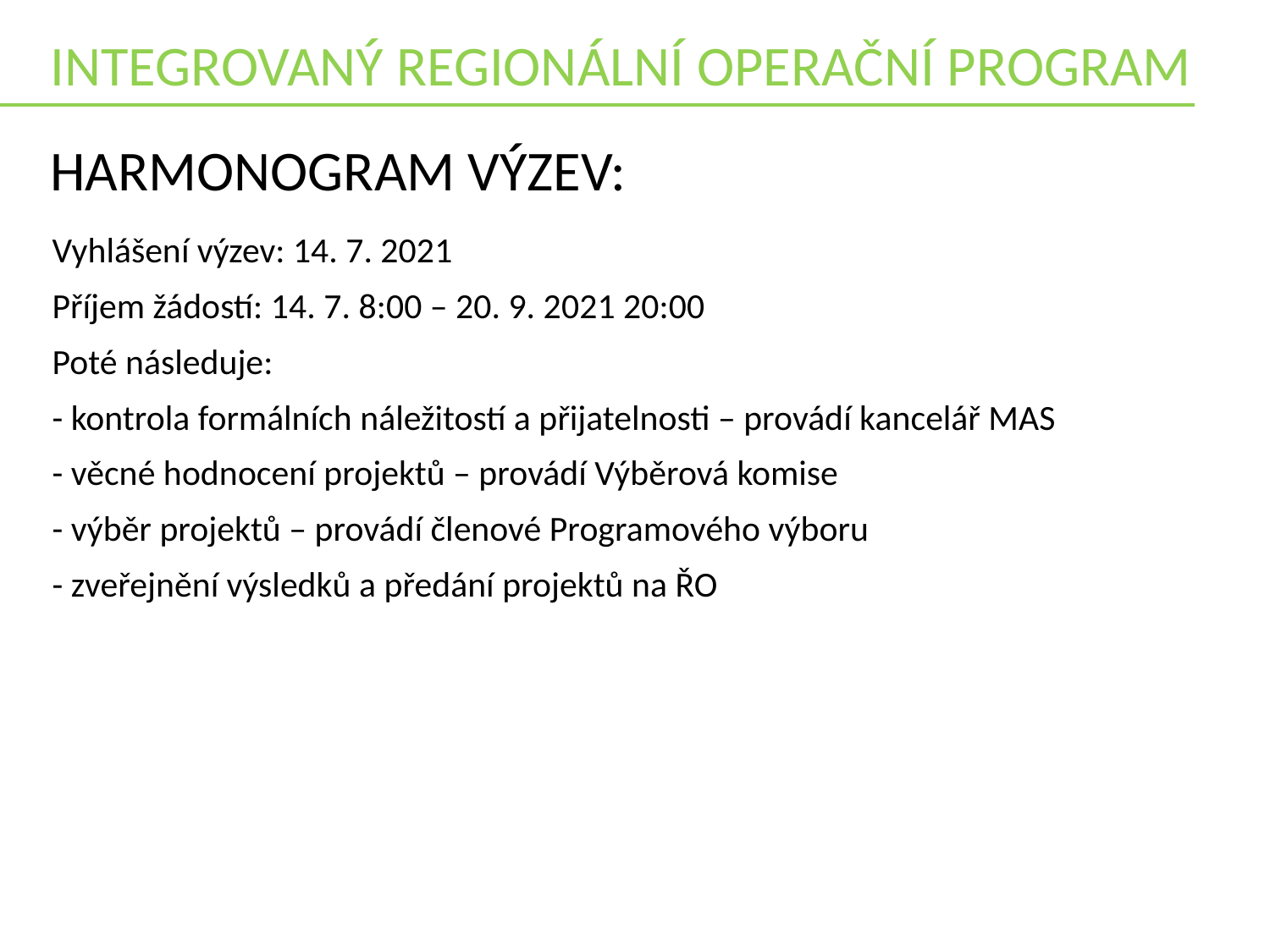

INTEGROVANÝ REGIONÁLNÍ OPERAČNÍ PROGRAM
HARMONOGRAM VÝZEV:
Vyhlášení výzev: 14. 7. 2021
Příjem žádostí: 14. 7. 8:00 – 20. 9. 2021 20:00
Poté následuje:
- kontrola formálních náležitostí a přijatelnosti – provádí kancelář MAS
- věcné hodnocení projektů – provádí Výběrová komise
- výběr projektů – provádí členové Programového výboru
- zveřejnění výsledků a předání projektů na ŘO